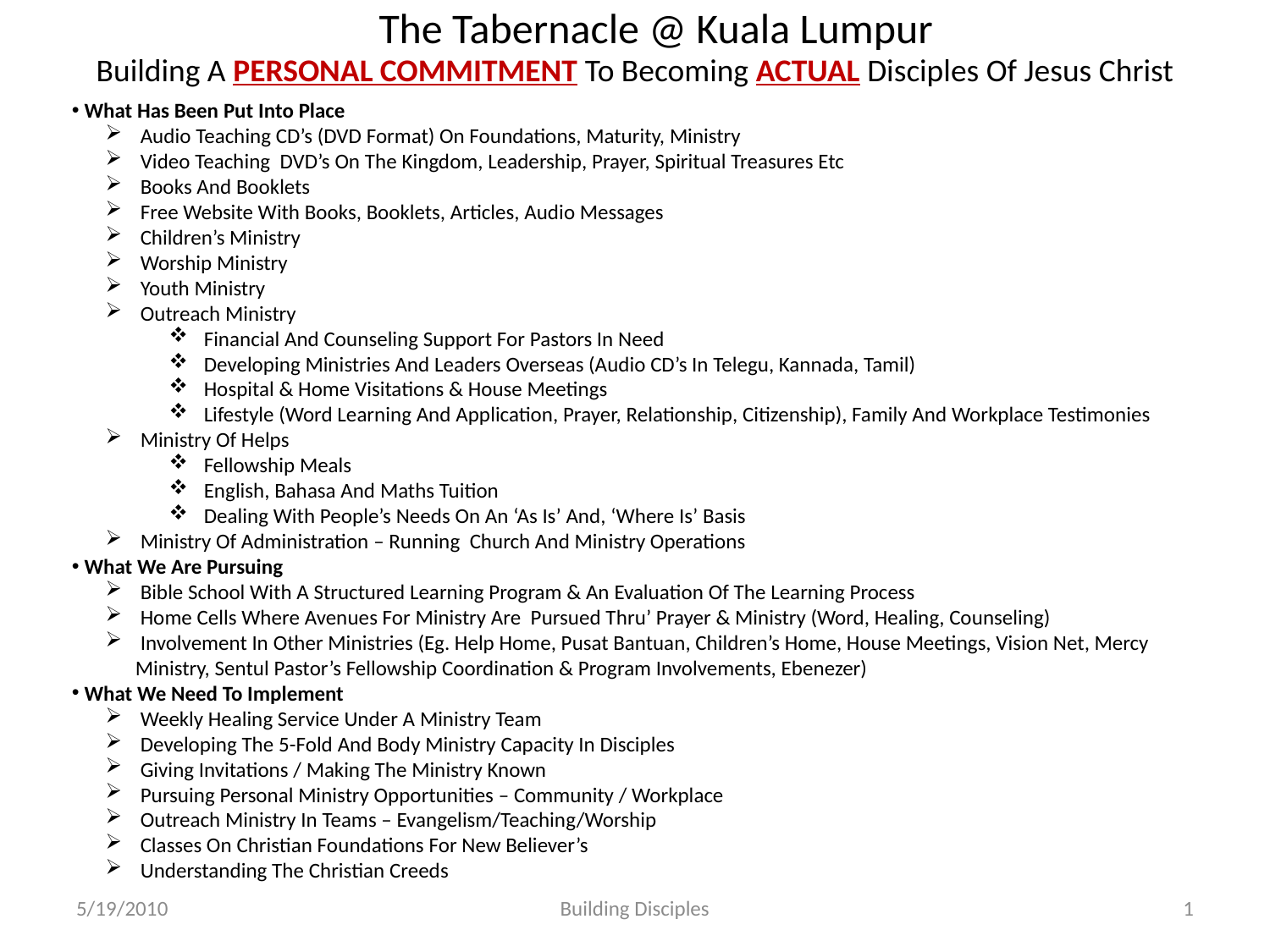

The Tabernacle @ Kuala Lumpur
#
Building A PERSONAL COMMITMENT To Becoming ACTUAL Disciples Of Jesus Christ

 What Has Been Put Into Place
 Audio Teaching CD’s (DVD Format) On Foundations, Maturity, Ministry
 Video Teaching  DVD’s On The Kingdom, Leadership, Prayer, Spiritual Treasures Etc
 Books And Booklets
 Free Website With Books, Booklets, Articles, Audio Messages
 Children’s Ministry
 Worship Ministry
 Youth Ministry
 Outreach Ministry
 Financial And Counseling Support For Pastors In Need
 Developing Ministries And Leaders Overseas (Audio CD’s In Telegu, Kannada, Tamil)
 Hospital & Home Visitations & House Meetings
 Lifestyle (Word Learning And Application, Prayer, Relationship, Citizenship), Family And Workplace Testimonies
 Ministry Of Helps
 Fellowship Meals
 English, Bahasa And Maths Tuition
 Dealing With People’s Needs On An ‘As Is’ And, ‘Where Is’ Basis
 Ministry Of Administration – Running  Church And Ministry Operations
 What We Are Pursuing
 Bible School With A Structured Learning Program & An Evaluation Of The Learning Process
 Home Cells Where Avenues For Ministry Are  Pursued Thru’ Prayer & Ministry (Word, Healing, Counseling)
 Involvement In Other Ministries (Eg. Help Home, Pusat Bantuan, Children’s Home, House Meetings, Vision Net, Mercy Ministry, Sentul Pastor’s Fellowship Coordination & Program Involvements, Ebenezer)
 What We Need To Implement
 Weekly Healing Service Under A Ministry Team
 Developing The 5-Fold And Body Ministry Capacity In Disciples
 Giving Invitations / Making The Ministry Known
 Pursuing Personal Ministry Opportunities – Community / Workplace
 Outreach Ministry In Teams – Evangelism/Teaching/Worship
 Classes On Christian Foundations For New Believer’s
 Understanding The Christian Creeds
5/19/2010
Building Disciples
1